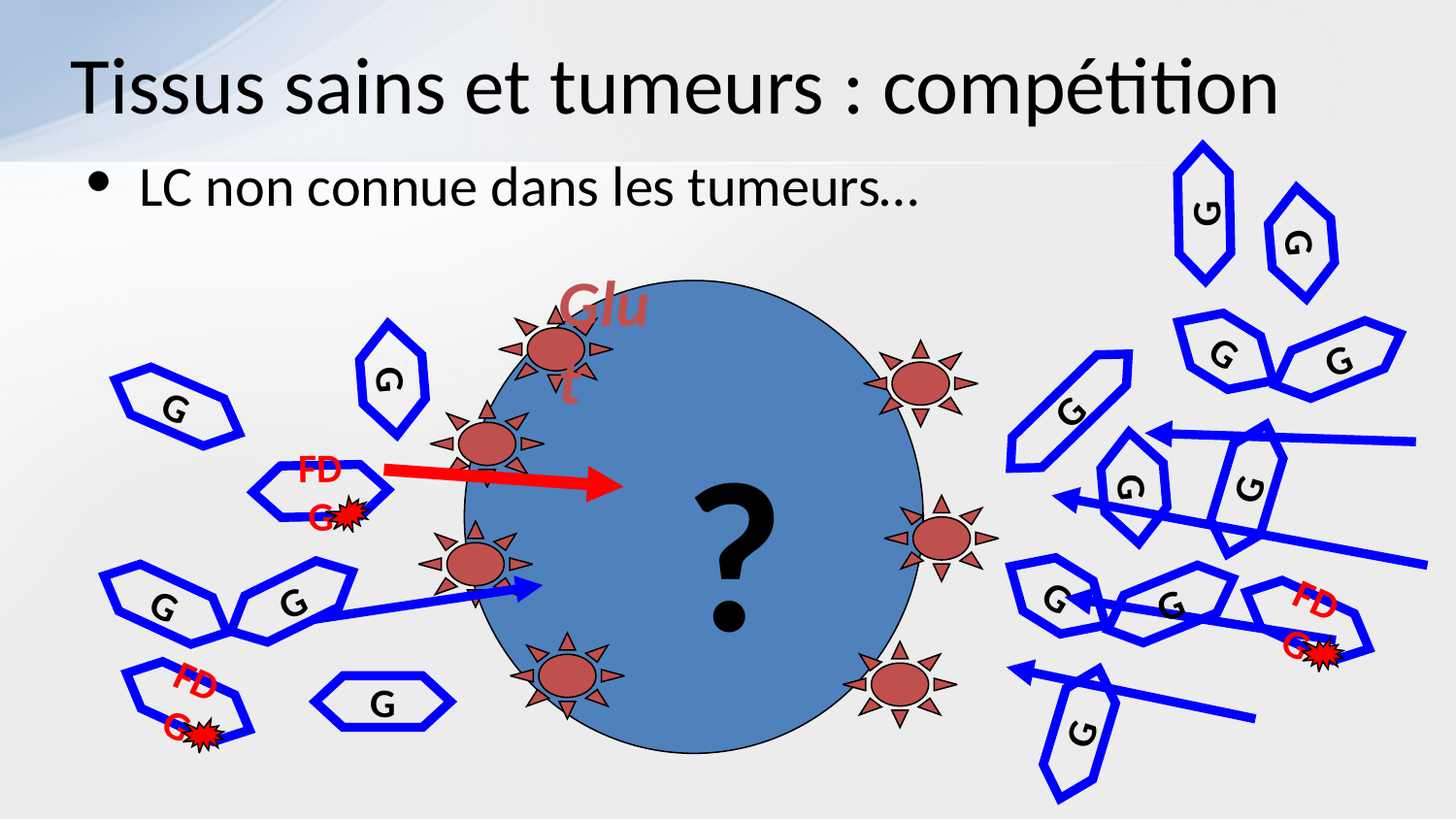

# Tissus sains et tumeurs : compétition
G
G
G
G
G
G
G
G
G
G
FDG

LC non connue dans les tumeurs…
Glut

G
G

?
FDG

G
G

FDG

G